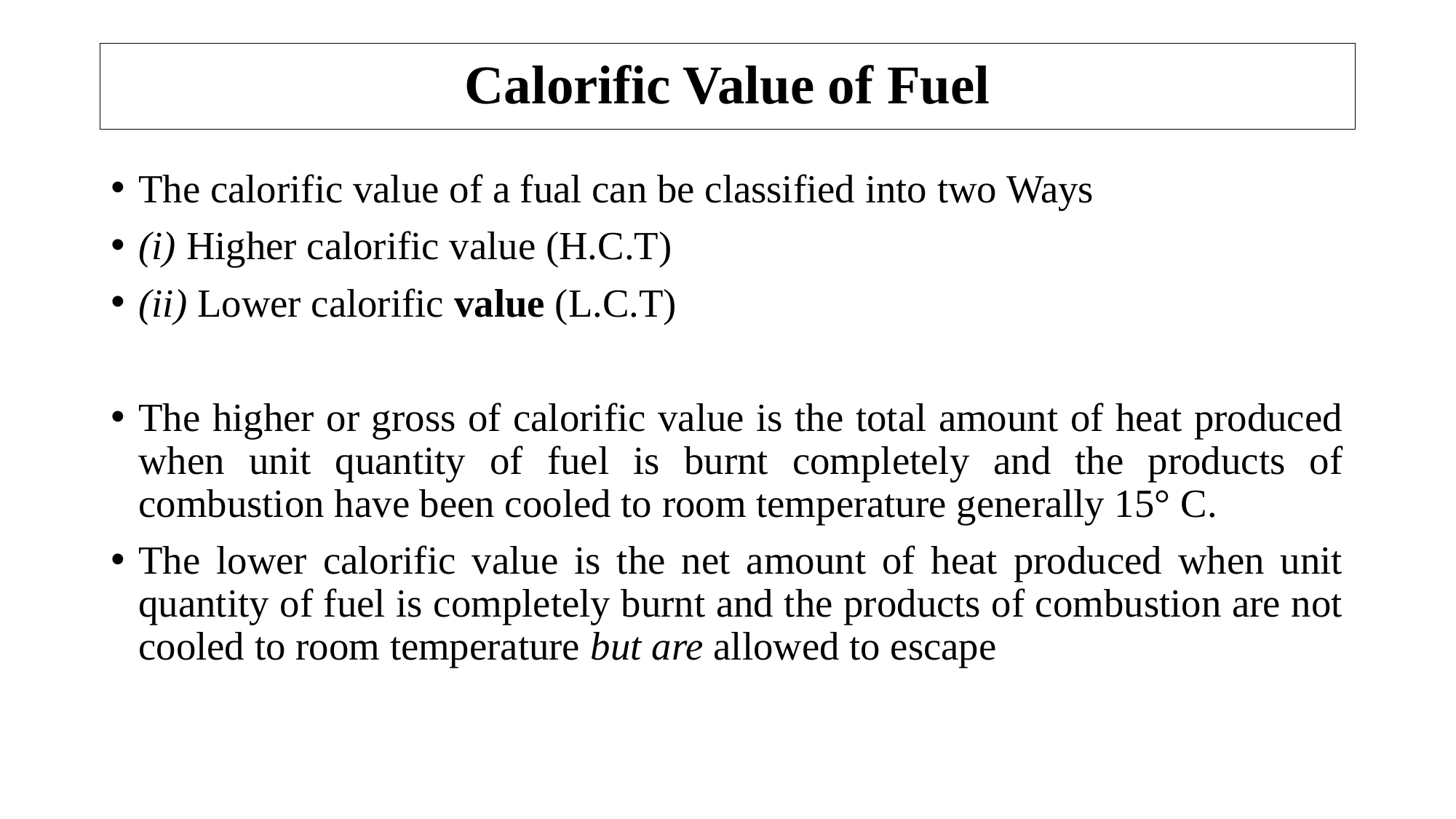

# Calorific Value of Fuel
The calorific value of a fual can be classified into two Ways
(i) Higher calorific value (H.C.T)
(ii) Lower calorific value (L.C.T)

The higher or gross of calorific value is the total amount of heat produced when unit quantity of fuel is burnt completely and the products of combustion have been cooled to room temperature generally 15° C.
The lower calorific value is the net amount of heat produced when unit quantity of fuel is completely burnt and the products of combustion are not cooled to room temperature but are allowed to escape